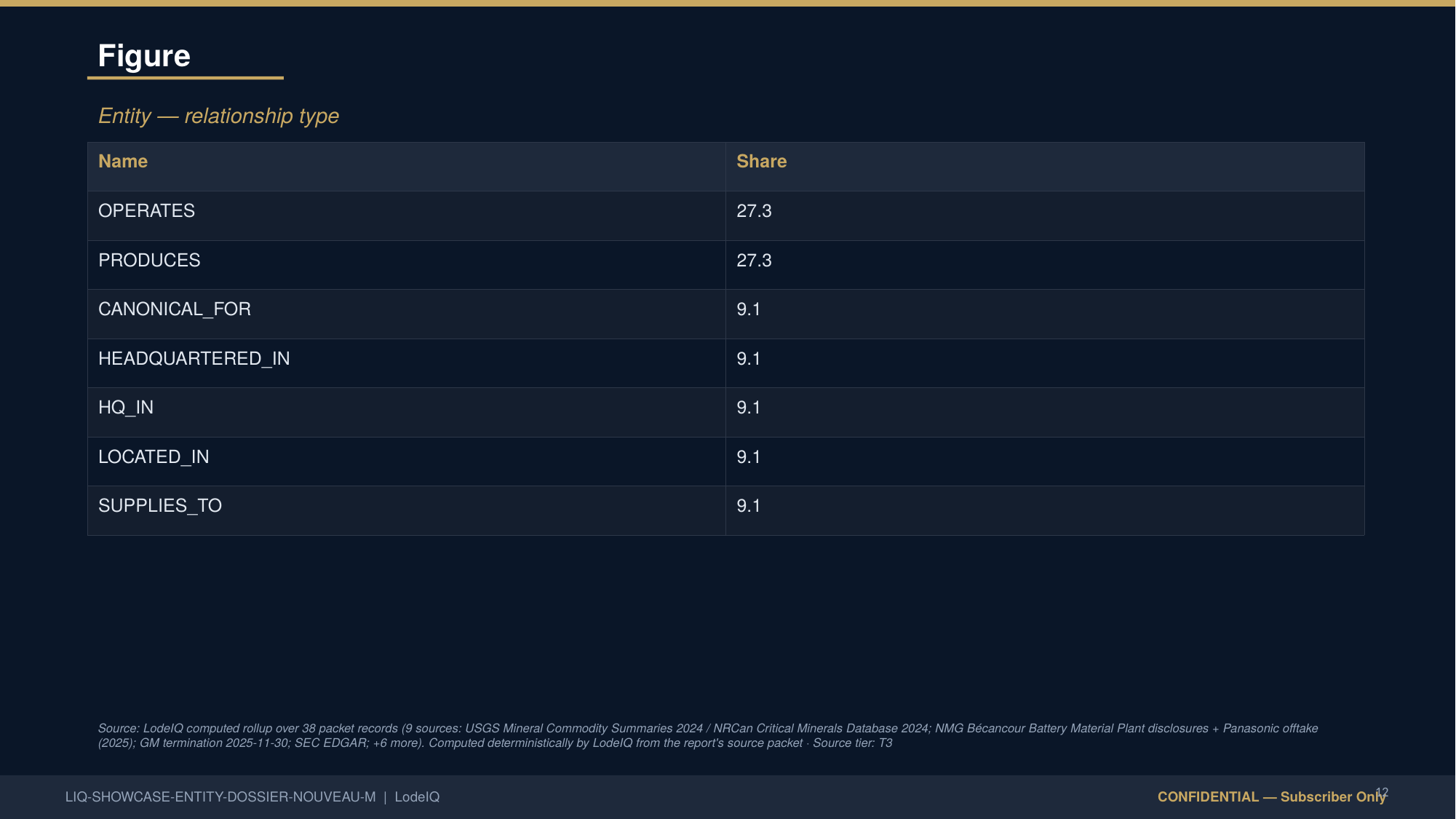

Figure

Entity — relationship type
| Name | Share |
| --- | --- |
| OPERATES | 27.3 |
| PRODUCES | 27.3 |
| CANONICAL\_FOR | 9.1 |
| HEADQUARTERED\_IN | 9.1 |
| HQ\_IN | 9.1 |
| LOCATED\_IN | 9.1 |
| SUPPLIES\_TO | 9.1 |
Source: LodeIQ computed rollup over 38 packet records (9 sources: USGS Mineral Commodity Summaries 2024 / NRCan Critical Minerals Database 2024; NMG Bécancour Battery Material Plant disclosures + Panasonic offtake (2025); GM termination 2025-11-30; SEC EDGAR; +6 more). Computed deterministically by LodeIQ from the report's source packet · Source tier: T3
12